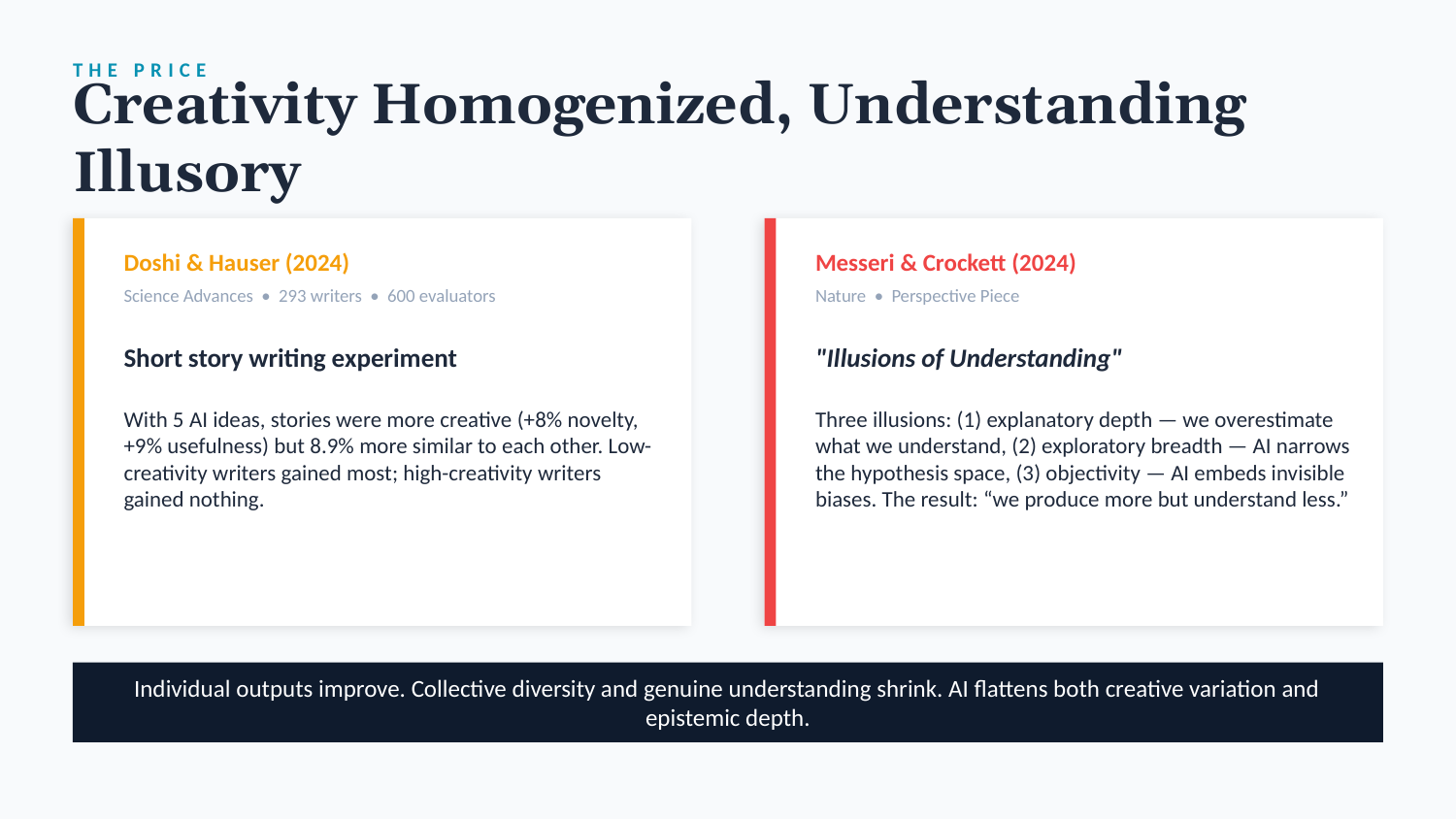

THE PRICE
Creativity Homogenized, Understanding Illusory

Doshi & Hauser (2024)
Messeri & Crockett (2024)
Science Advances  •  293 writers  •  600 evaluators
Nature  •  Perspective Piece
Short story writing experiment
"Illusions of Understanding"
With 5 AI ideas, stories were more creative (+8% novelty, +9% usefulness) but 8.9% more similar to each other. Low-creativity writers gained most; high-creativity writers gained nothing.
Three illusions: (1) explanatory depth — we overestimate what we understand, (2) exploratory breadth — AI narrows the hypothesis space, (3) objectivity — AI embeds invisible biases. The result: “we produce more but understand less.”

Individual outputs improve. Collective diversity and genuine understanding shrink. AI flattens both creative variation and epistemic depth.